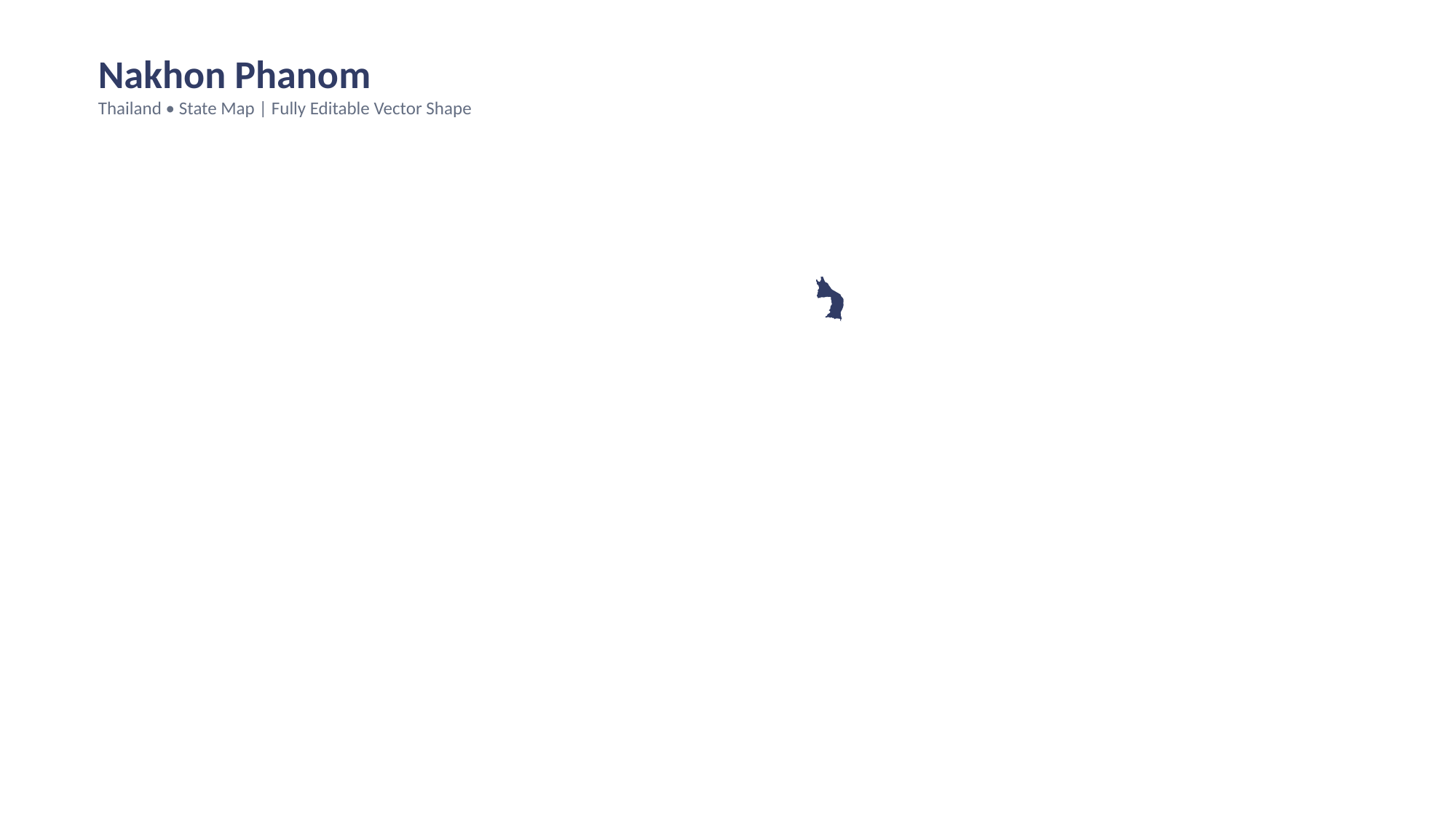

Nakhon Phanom
Thailand • State Map | Fully Editable Vector Shape